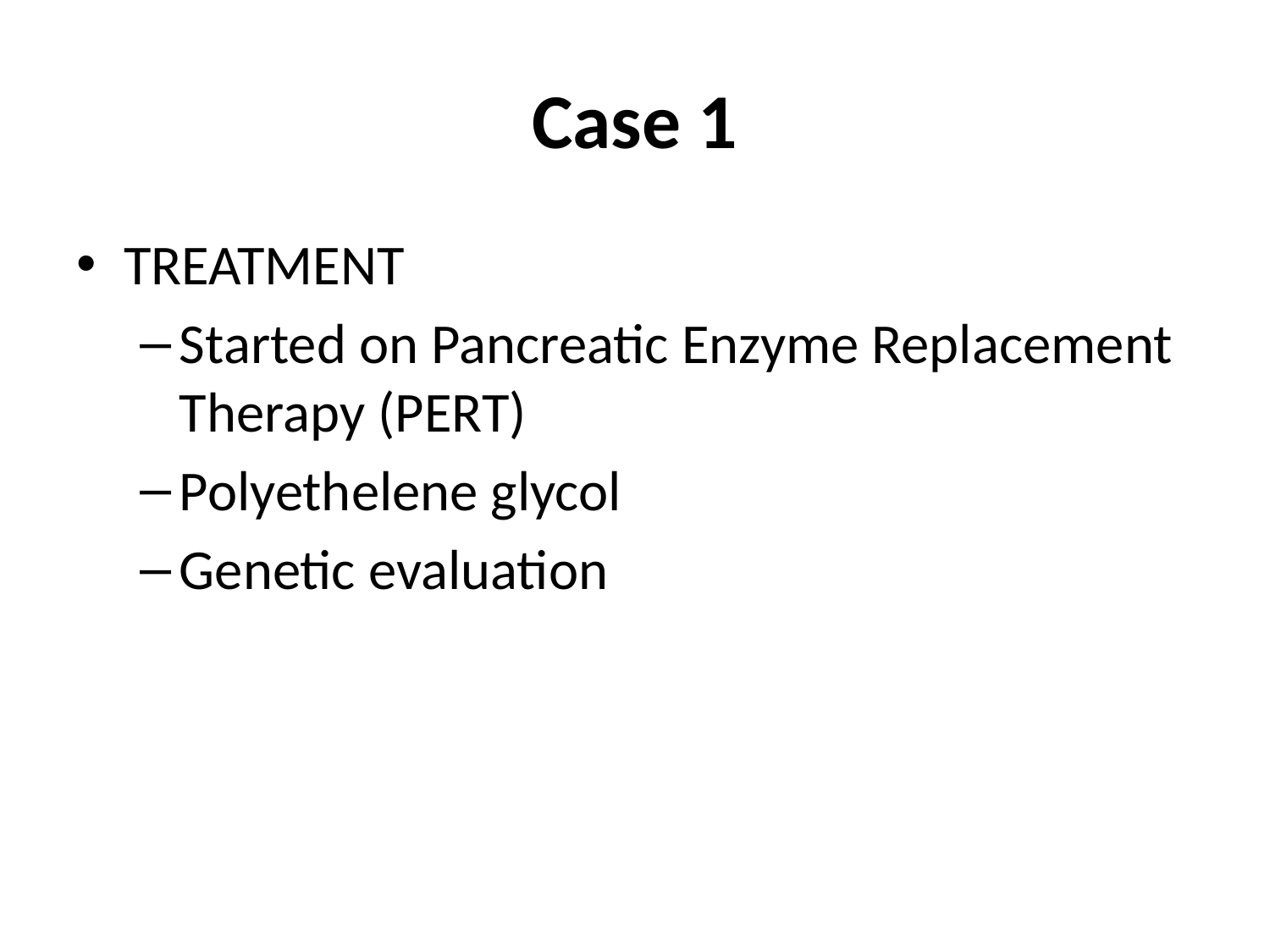

# Case 1
TREATMENT
Started on Pancreatic Enzyme Replacement Therapy (PERT)
Polyethelene glycol
Genetic evaluation